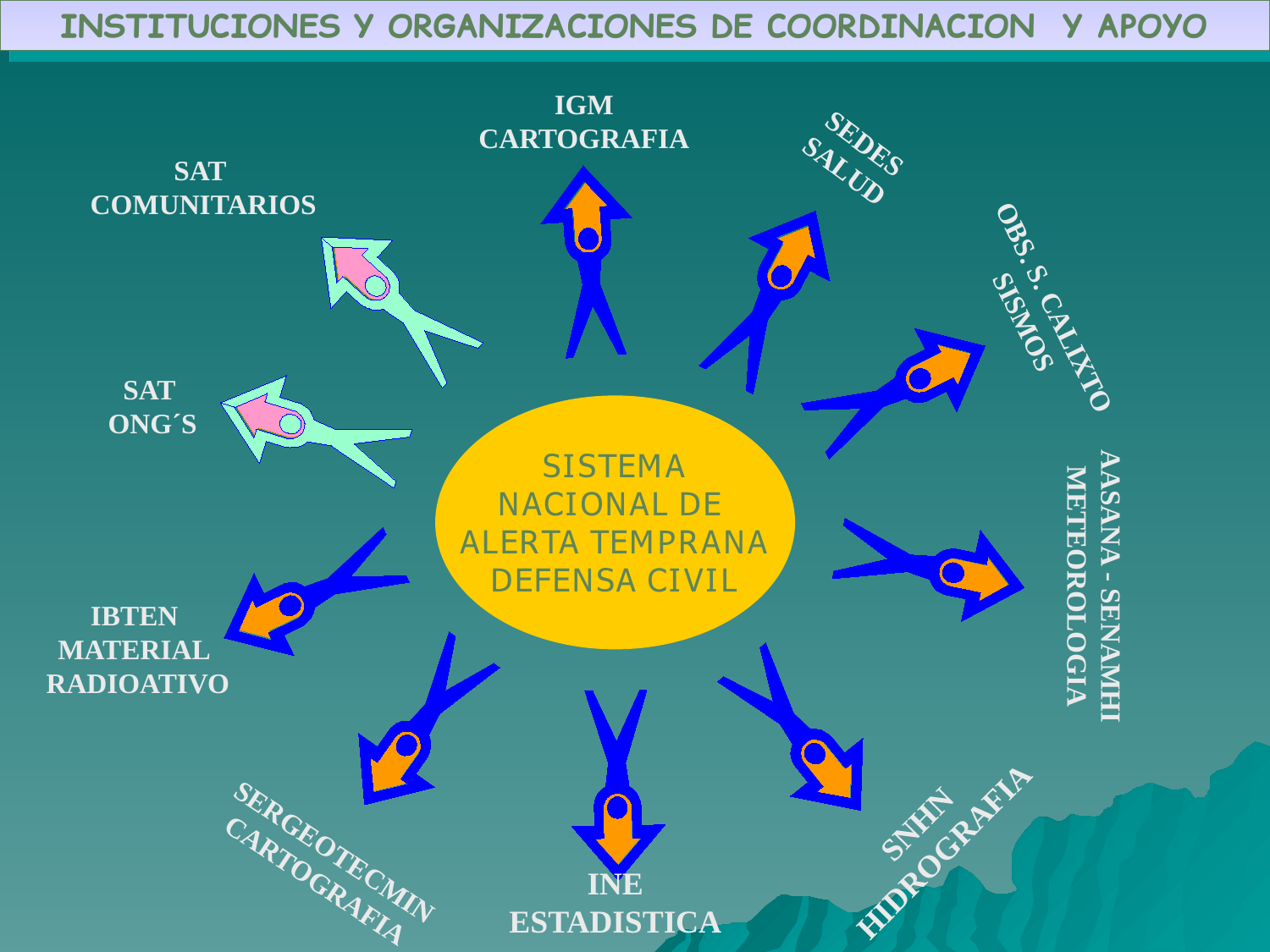

INSTITUCIONES Y ORGANIZACIONES DE COORDINACION  Y APOYO
IGM
CARTOGRAFIA

SEDES
SALUD

SAT
COMUNITARIOS

OBS. S. CALIXTO
SISMOS

SAT
ONG´S

SISTEMA
NACIONAL DE
ALERTA TEMPRANA
DEFENSA CIVIL

AASANA - SENAMHI
METEOROLOGIA

IBTEN
MATERIAL
 RADIOATIVO

SNHN
HIDROGRAFIA

SERGEOTECMIN
CARTOGRAFIA

INE
ESTADISTICA